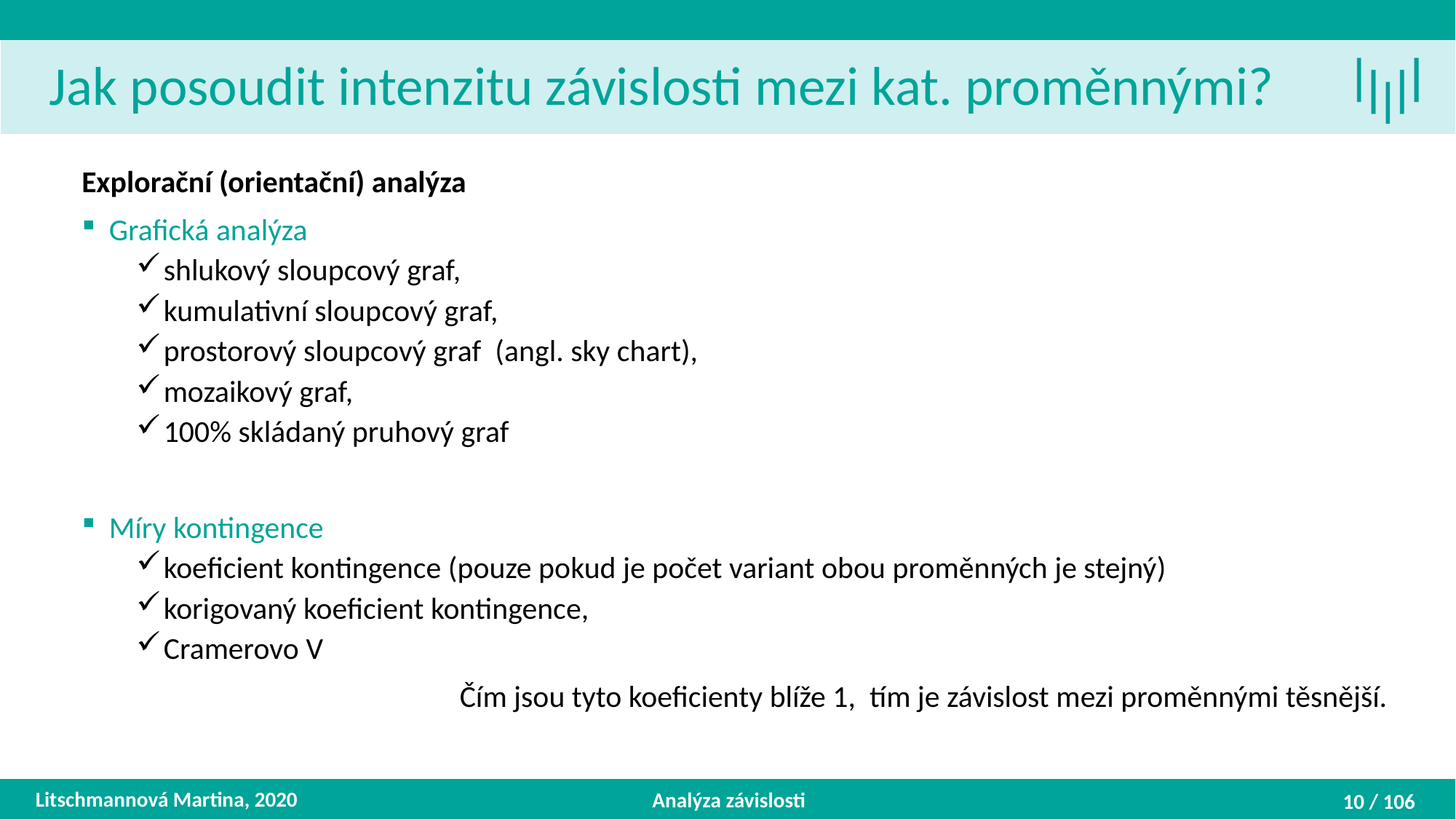

Jak posoudit intenzitu závislosti mezi kat. proměnnými?
Explorační (orientační) analýza
Grafická analýza
shlukový sloupcový graf,
kumulativní sloupcový graf,
prostorový sloupcový graf  (angl. sky chart),
mozaikový graf,
100% skládaný pruhový graf

Míry kontingence
koeficient kontingence (pouze pokud je počet variant obou proměnných je stejný)
korigovaný koeficient kontingence,
Cramerovo V
Čím jsou tyto koeficienty blíže 1,  tím je závislost mezi proměnnými těsnější.

Litschmannová Martina, 2020
Analýza závislosti
10 / 106